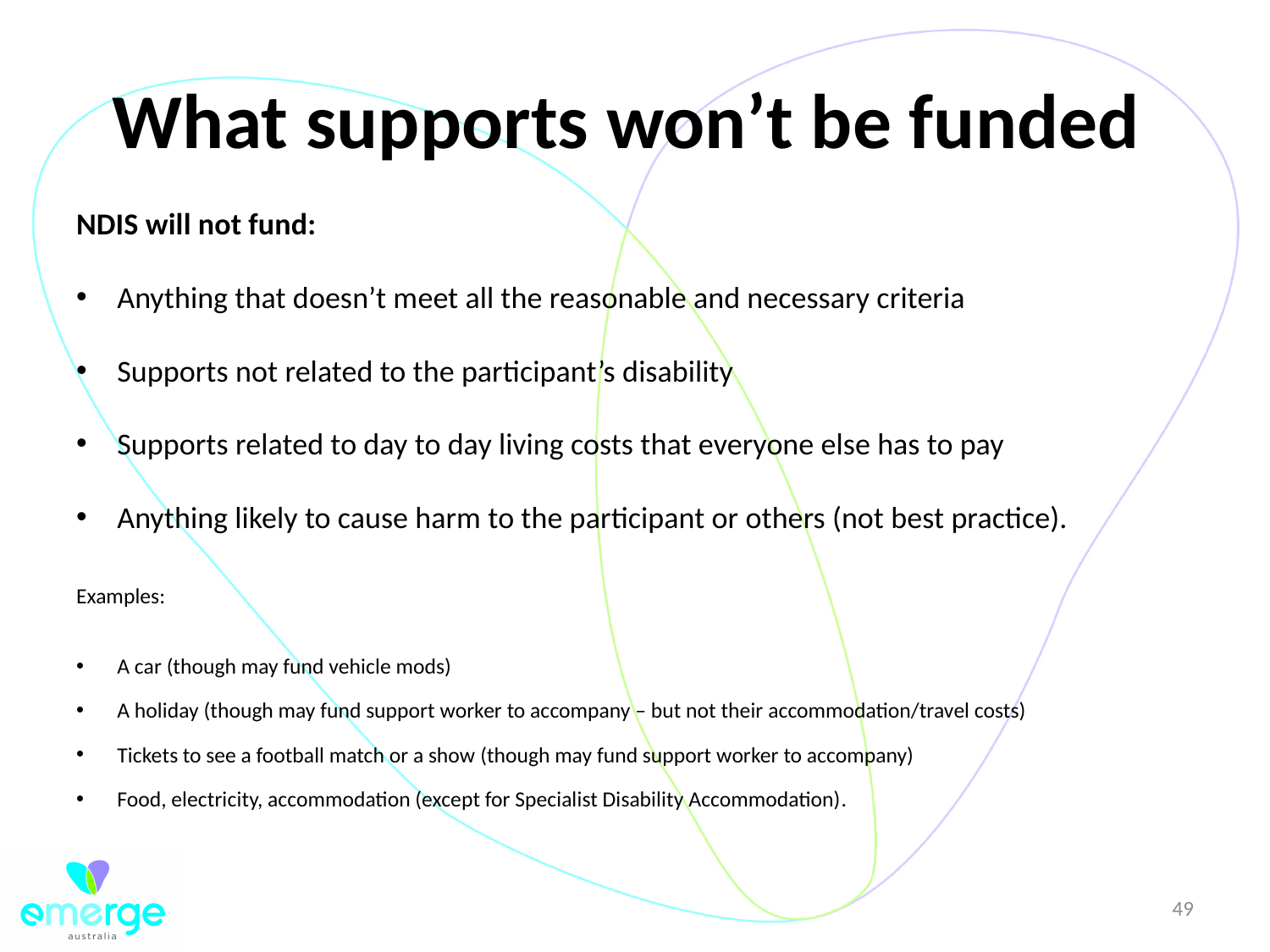

# What supports won’t be funded
NDIS will not fund:

Anything that doesn’t meet all the reasonable and necessary criteria

Supports not related to the participant’s disability

Supports related to day to day living costs that everyone else has to pay

Anything likely to cause harm to the participant or others (not best practice).

Examples:

A car (though may fund vehicle mods)
A holiday (though may fund support worker to accompany – but not their accommodation/travel costs)
Tickets to see a football match or a show (though may fund support worker to accompany)
Food, electricity, accommodation (except for Specialist Disability Accommodation).

49